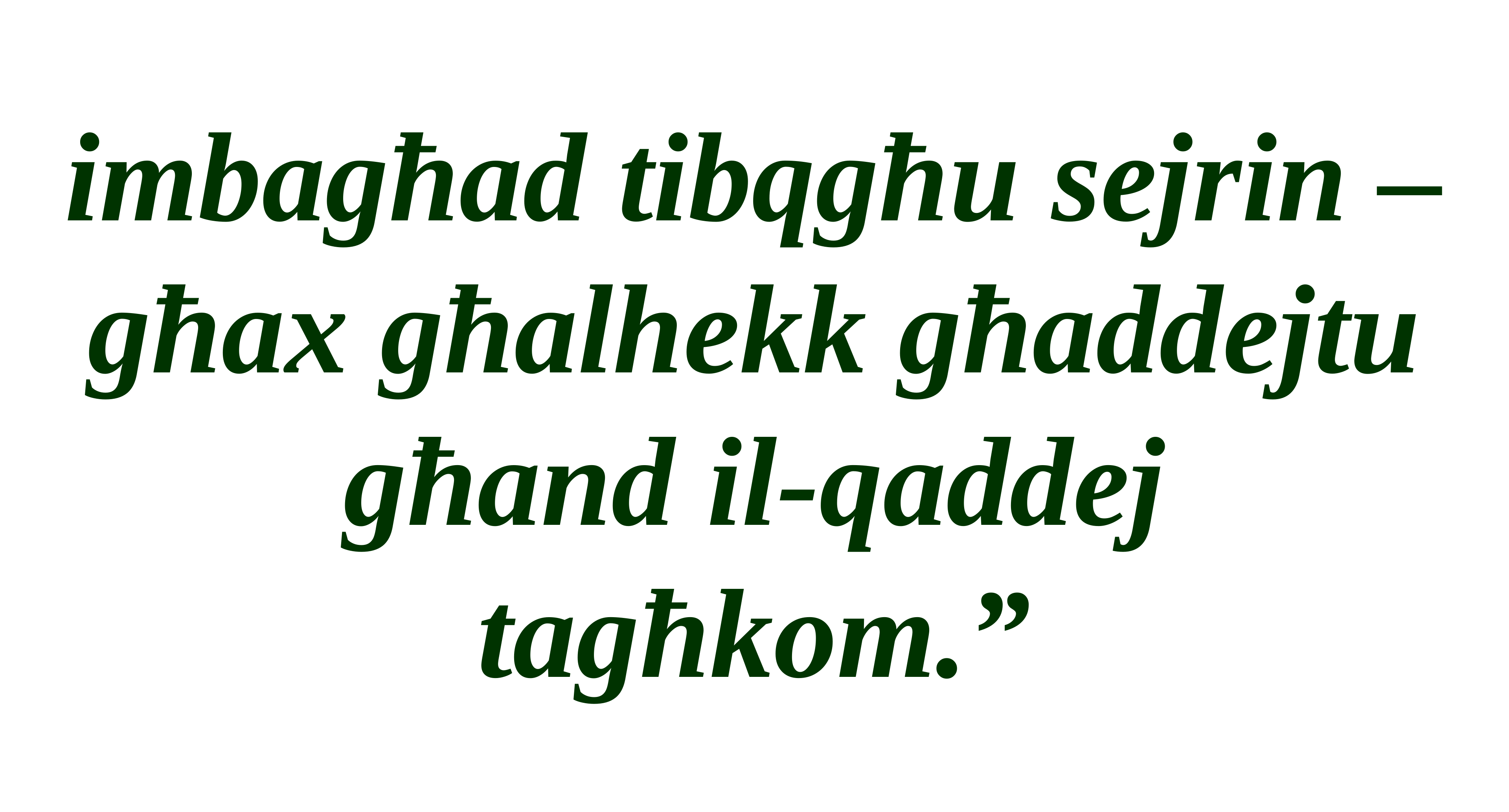

imbagħad tibqgħu sejrin – għax għalhekk għaddejtu għand il-qaddej tagħkom.”